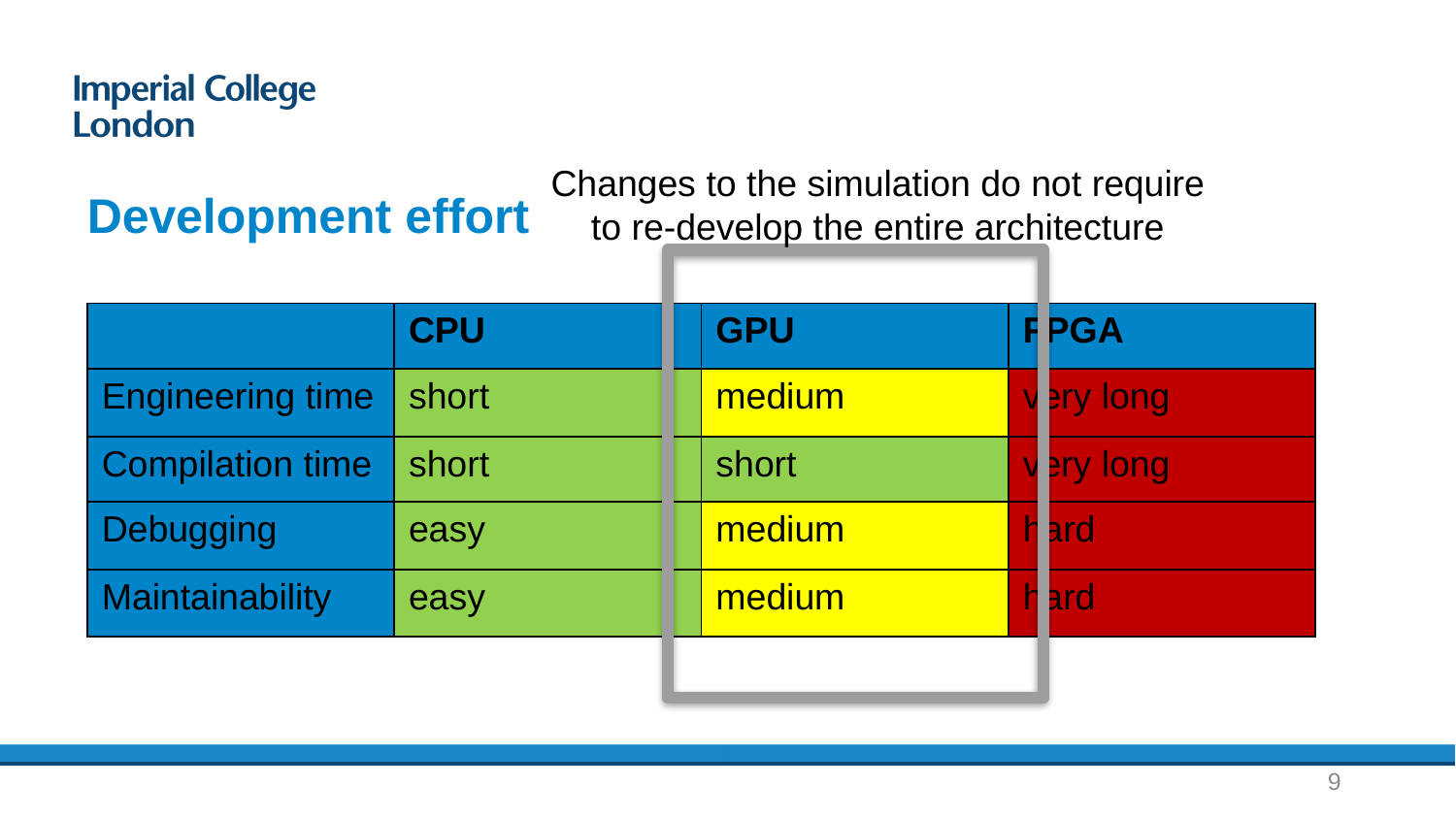

Changes to the simulation do not require
to re-develop the entire architecture
Development effort

|  | CPU | GPU | FPGA |
| --- | --- | --- | --- |
| Engineering time | short | medium | very long |
| Compilation time | short | short | very long |
| Debugging | easy | medium | hard |
| Maintainability | easy | medium | hard |
9